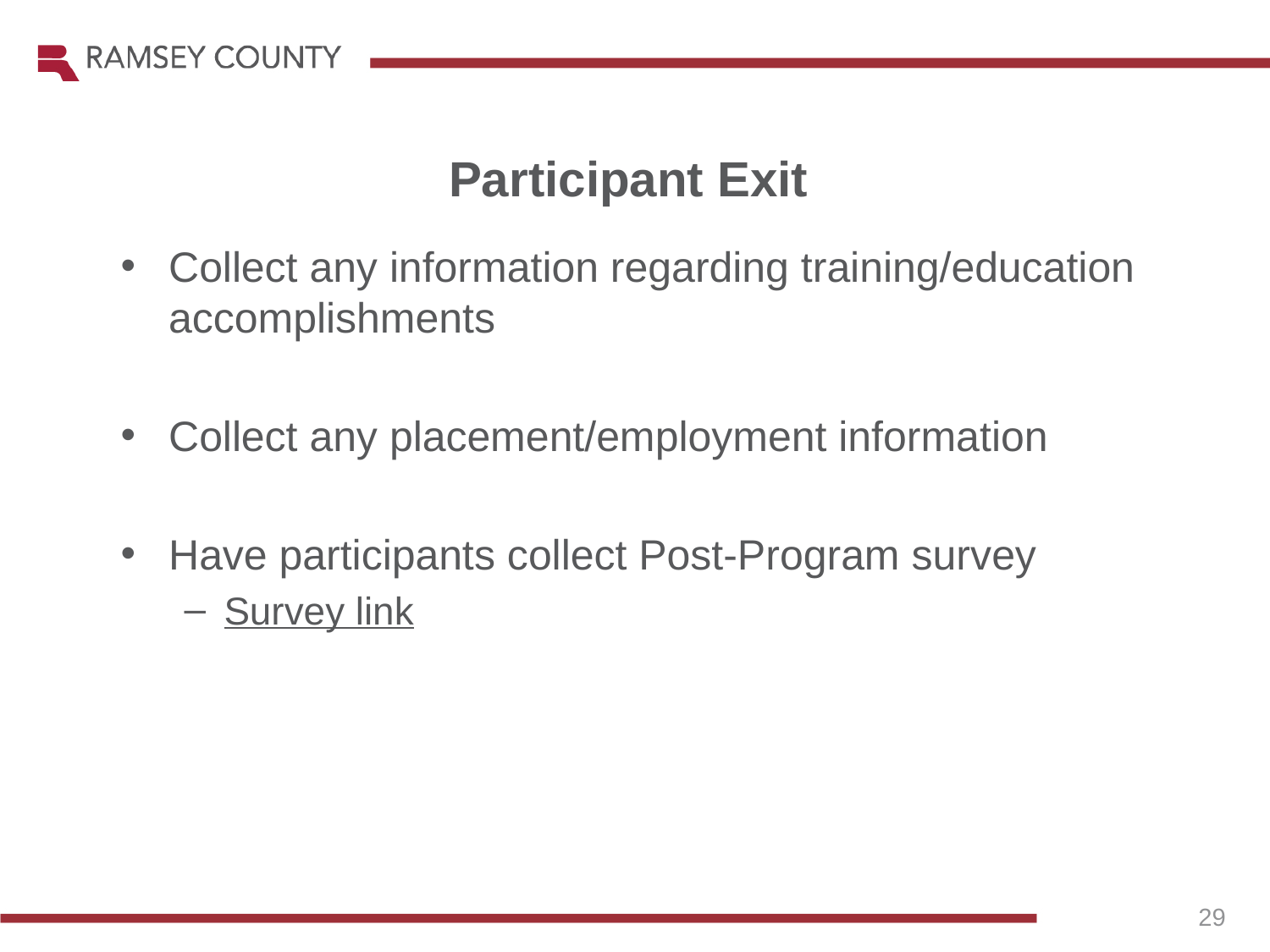

Participant Exit
Collect any information regarding training/education accomplishments

Collect any placement/employment information

Have participants collect Post-Program survey
Survey link
29